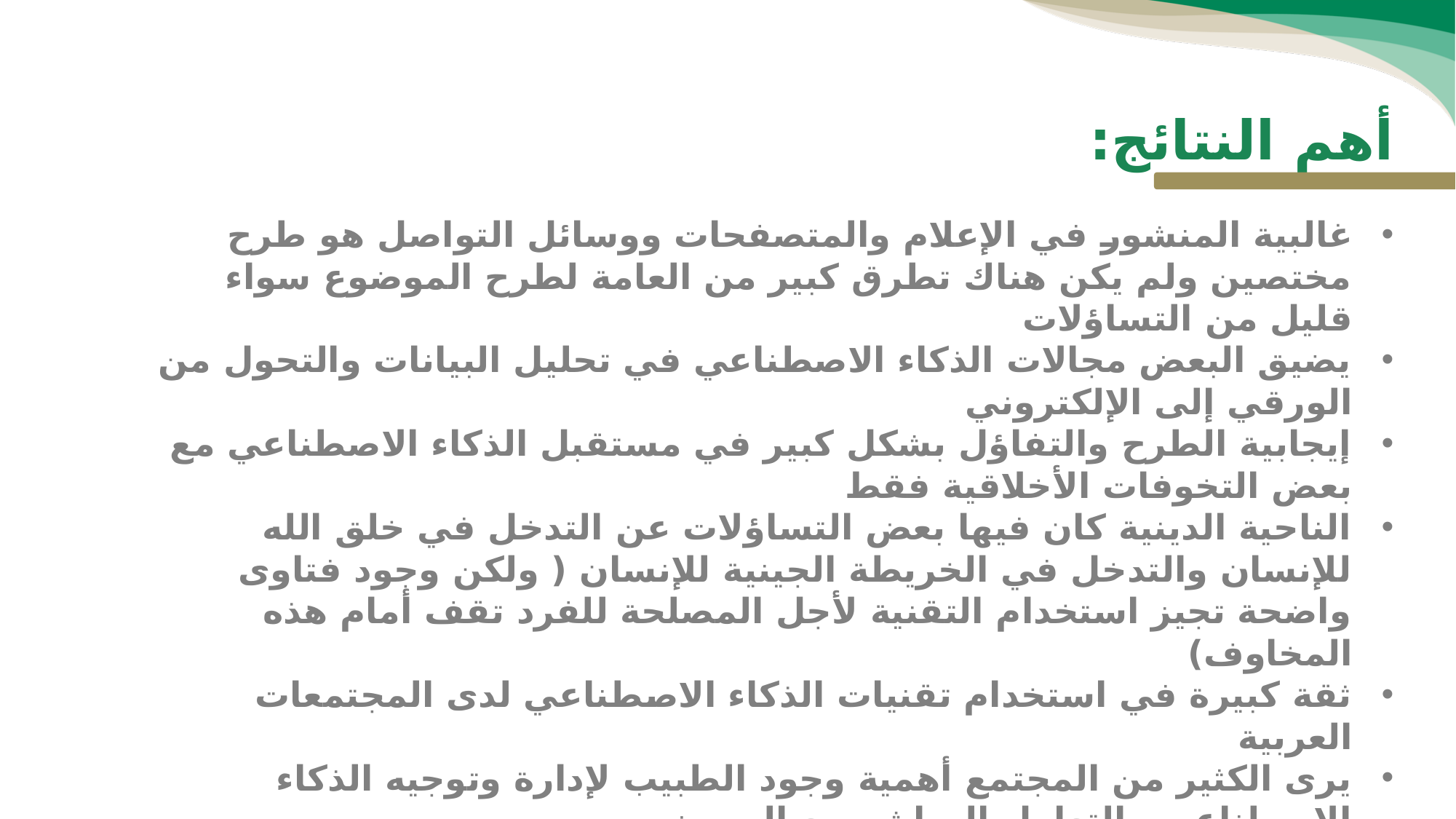

أهم النتائج:

غالبية المنشور في الإعلام والمتصفحات ووسائل التواصل هو طرح مختصين ولم يكن هناك تطرق كبير من العامة لطرح الموضوع سواء قليل من التساؤلات
يضيق البعض مجالات الذكاء الاصطناعي في تحليل البيانات والتحول من الورقي إلى الإلكتروني
إيجابية الطرح والتفاؤل بشكل كبير في مستقبل الذكاء الاصطناعي مع بعض التخوفات الأخلاقية فقط
الناحية الدينية كان فيها بعض التساؤلات عن التدخل في خلق الله للإنسان والتدخل في الخريطة الجينية للإنسان ( ولكن وجود فتاوى واضحة تجيز استخدام التقنية لأجل المصلحة للفرد تقف أمام هذه المخاوف)
ثقة كبيرة في استخدام تقنيات الذكاء الاصطناعي لدى المجتمعات العربية
يرى الكثير من المجتمع أهمية وجود الطبيب لإدارة وتوجيه الذكاء الاصطناعي والتعامل المباشر مع المريض